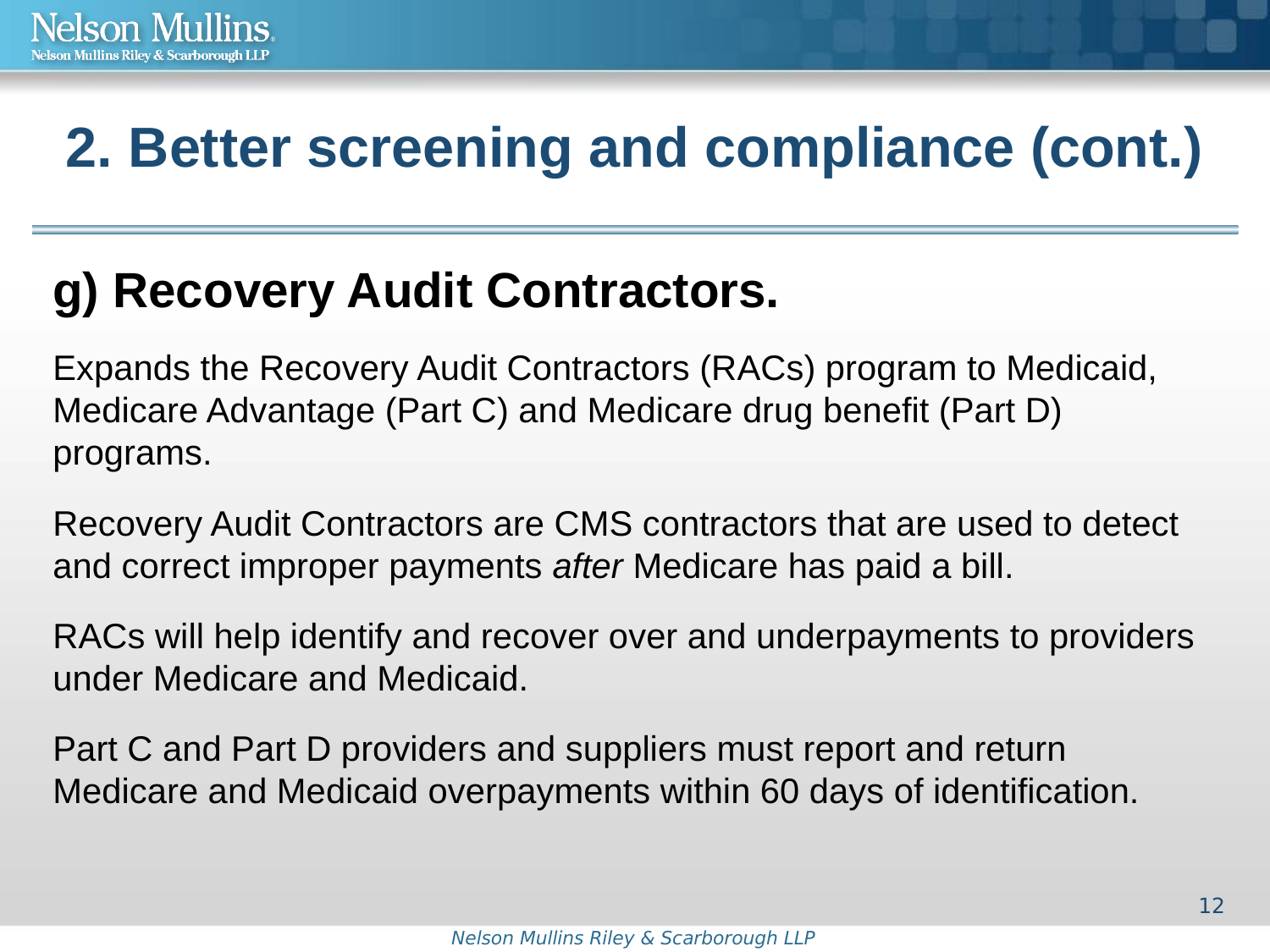

# 2. Better screening and compliance (cont.)
g) Recovery Audit Contractors.
Expands the Recovery Audit Contractors (RACs) program to Medicaid, Medicare Advantage (Part C) and Medicare drug benefit (Part D) programs.
Recovery Audit Contractors are CMS contractors that are used to detect and correct improper payments after Medicare has paid a bill.
RACs will help identify and recover over and underpayments to providers under Medicare and Medicaid.
Part C and Part D providers and suppliers must report and return Medicare and Medicaid overpayments within 60 days of identification.
12